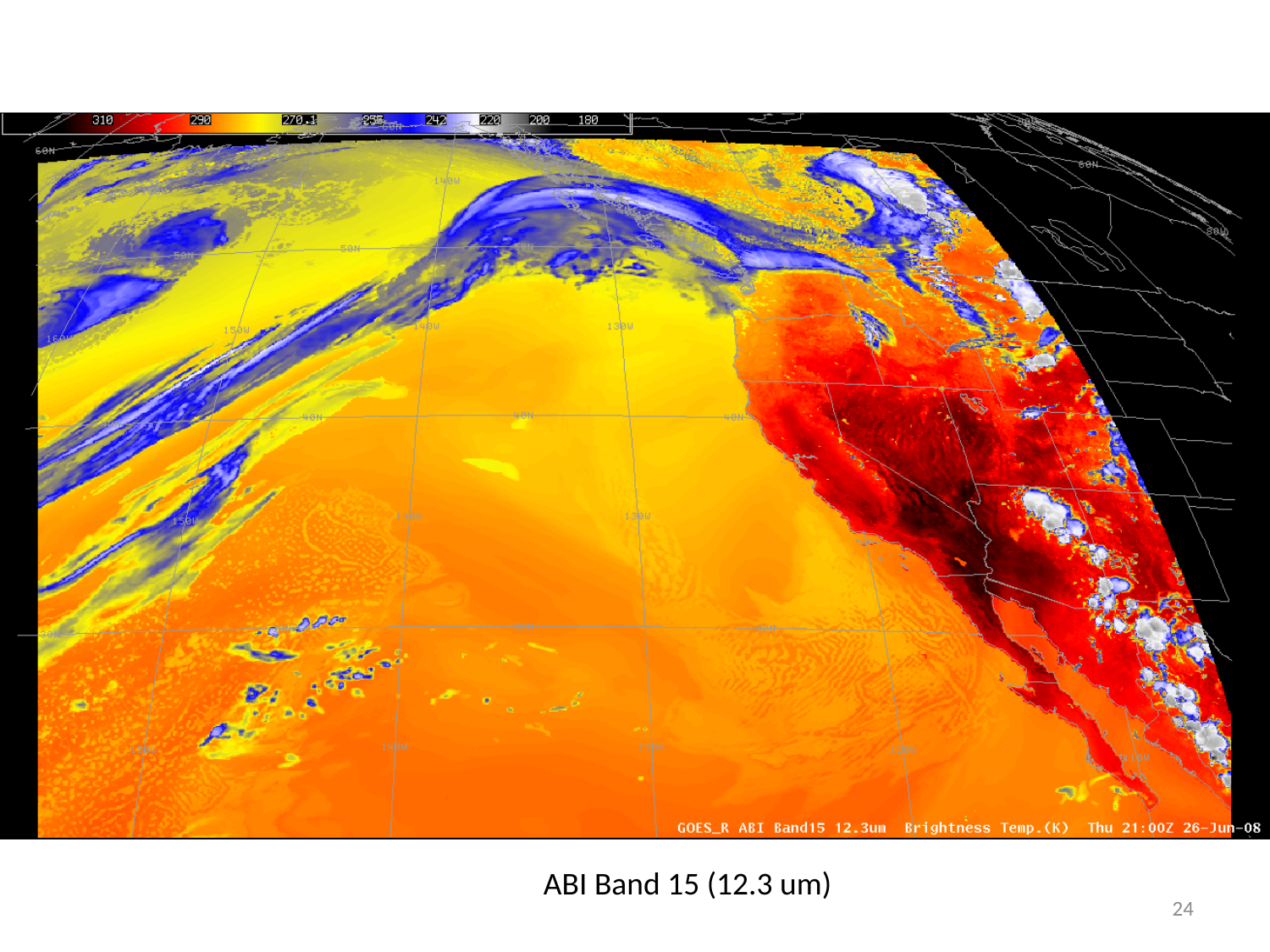

#

ABI Band 15 (12.3 um)
24